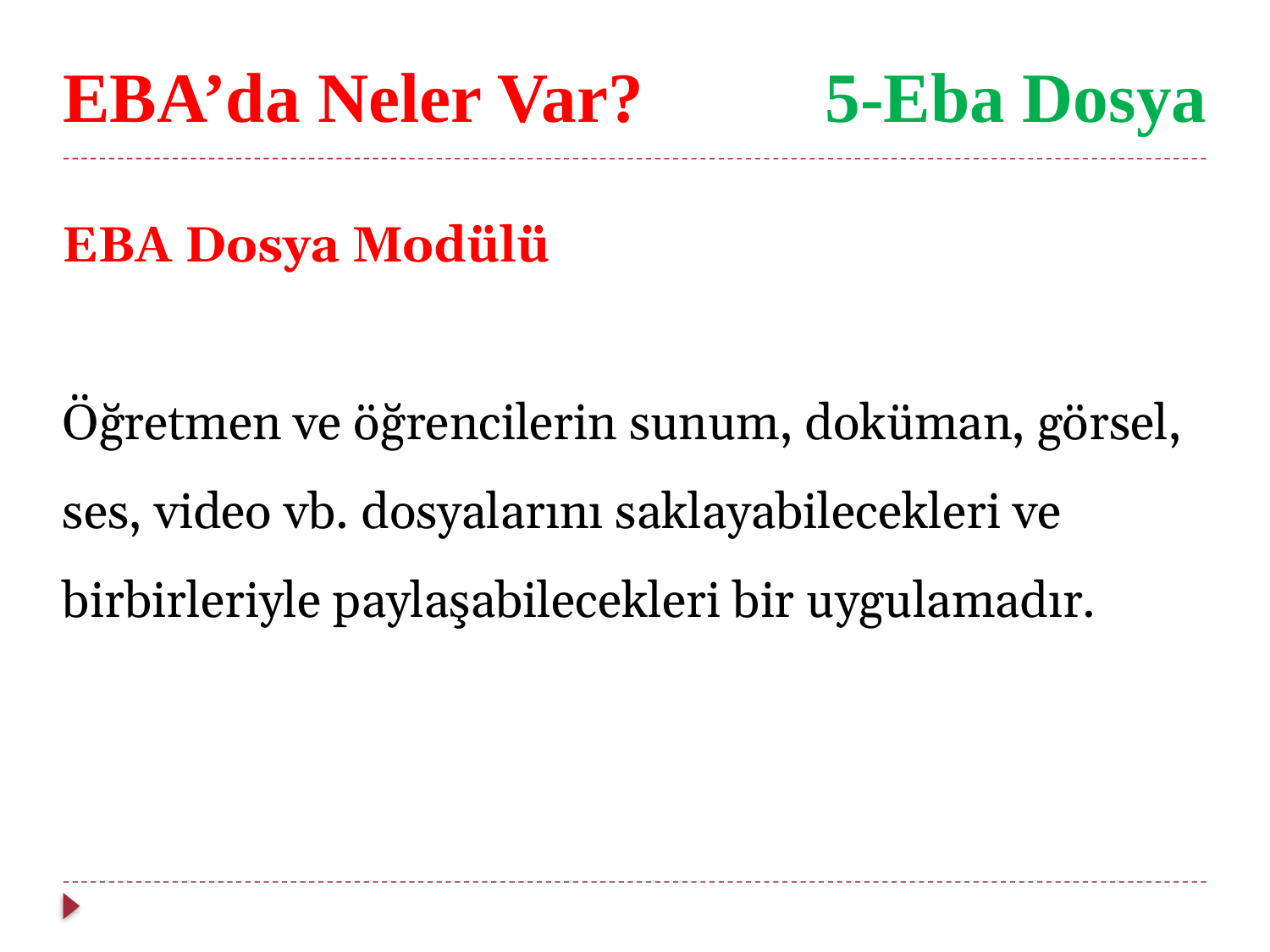

EBA’da Neler Var?		5-Eba Dosya
EBA Dosya Modülü

Öğretmen ve öğrencilerin sunum, doküman, görsel, ses, video vb. dosyalarını saklayabilecekleri ve birbirleriyle paylaşabilecekleri bir uygulamadır.